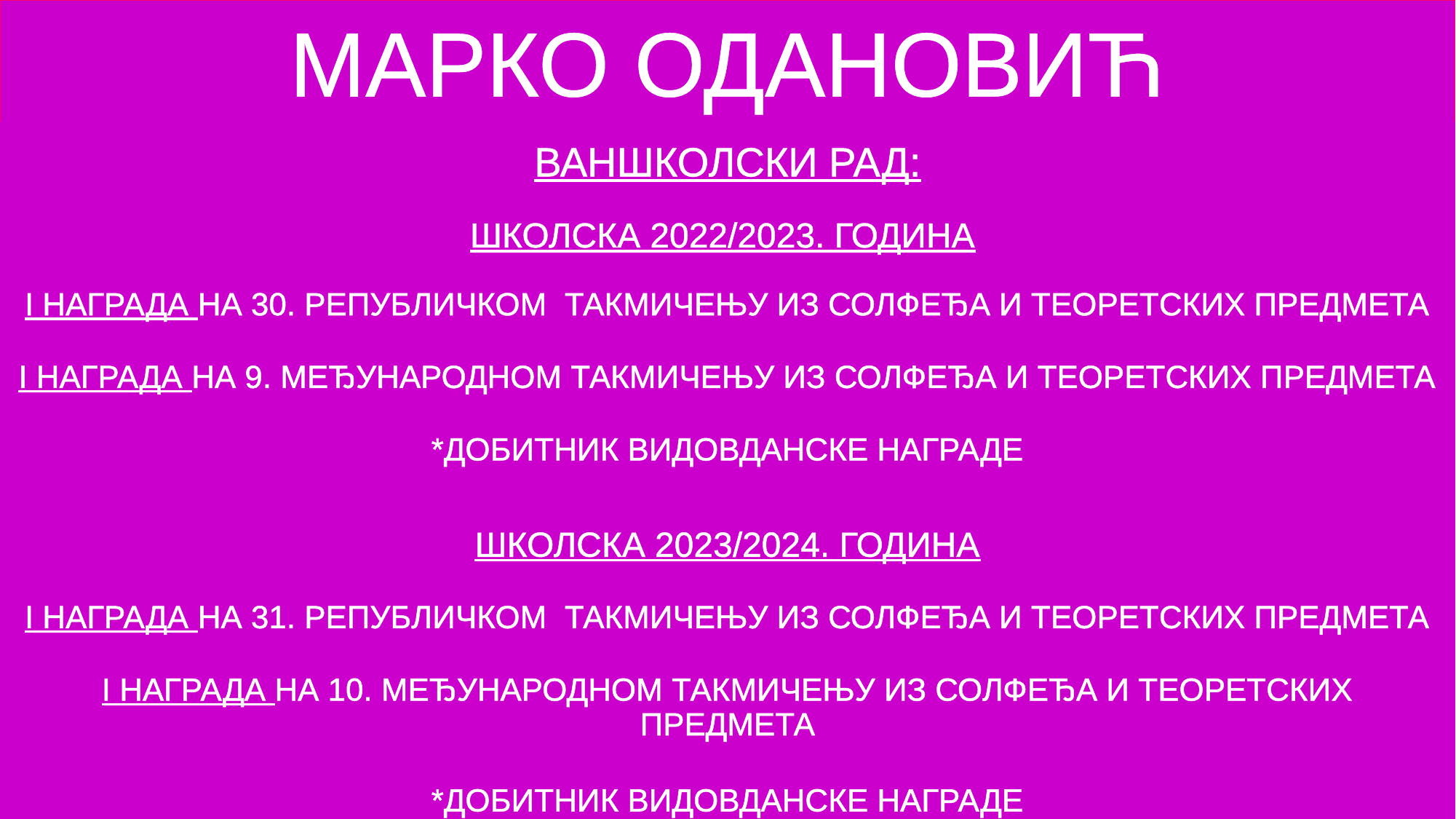

# МАРКО ОДАНОВИЋ

ВАНШКОЛСКИ РАД:

ШКОЛСКА 2022/2023. ГОДИНА
I НАГРАДА НА 30. РЕПУБЛИЧКОМ  ТАКМИЧЕЊУ ИЗ СОЛФЕЂА И ТЕОРЕТСКИХ ПРЕДМЕТА
I НАГРАДА НА 9. МЕЂУНАРОДНОМ ТАКМИЧЕЊУ ИЗ СОЛФЕЂА И ТЕОРЕТСКИХ ПРЕДМЕТА
*ДОБИТНИК ВИДОВДАНСКЕ НАГРАДЕ
ШКОЛСКА 2023/2024. ГОДИНА

I НАГРАДА НА 31. РЕПУБЛИЧКОМ  ТАКМИЧЕЊУ ИЗ СОЛФЕЂА И ТЕОРЕТСКИХ ПРЕДМЕТА
I НАГРАДА НА 10. МЕЂУНАРОДНОМ ТАКМИЧЕЊУ ИЗ СОЛФЕЂА И ТЕОРЕТСКИХ ПРЕДМЕТА

*ДОБИТНИК ВИДОВДАНСКЕ НАГРАДЕ